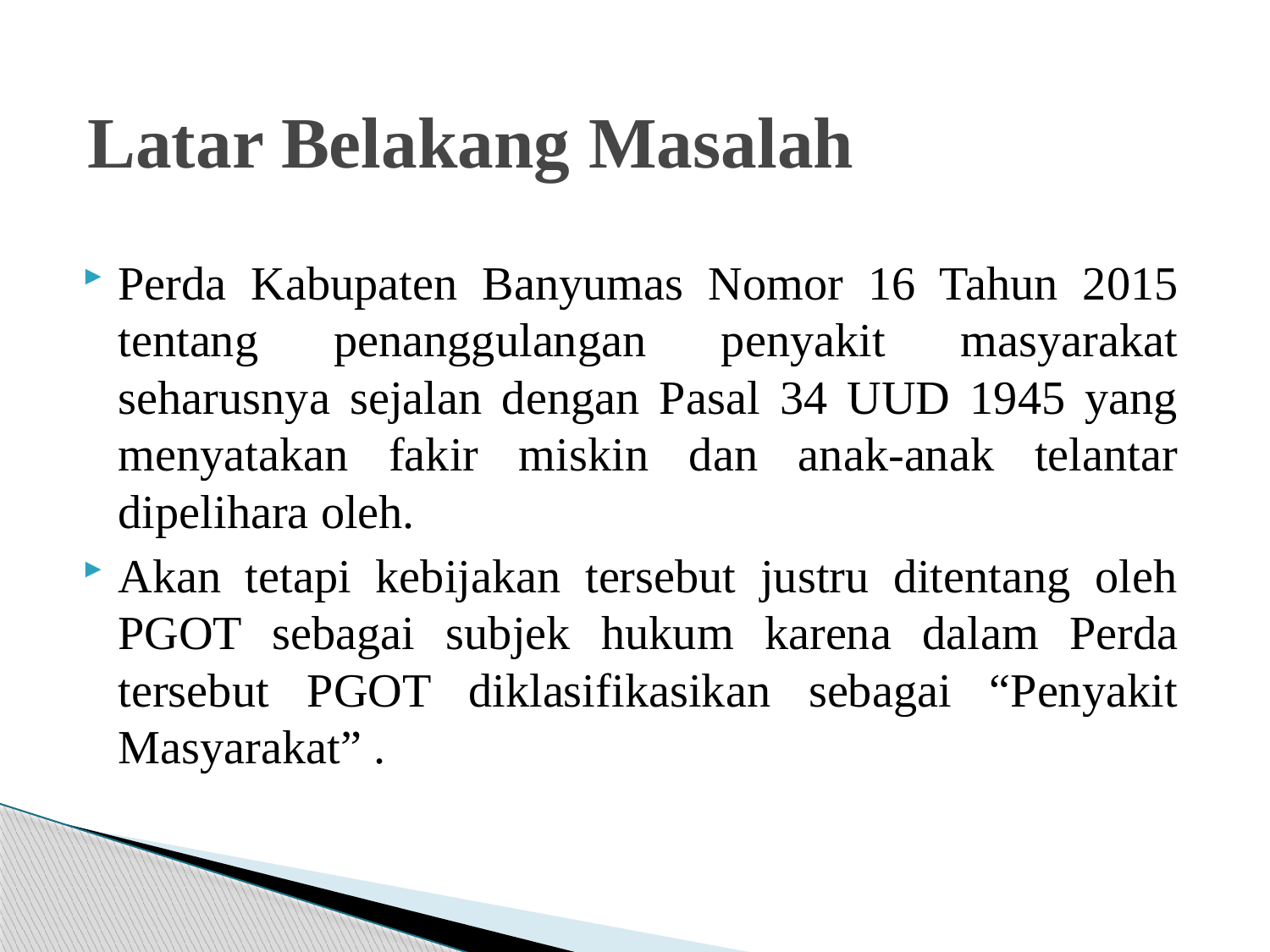

# Latar Belakang Masalah
Perda Kabupaten Banyumas Nomor 16 Tahun 2015 tentang penanggulangan penyakit masyarakat seharusnya sejalan dengan Pasal 34 UUD 1945 yang menyatakan fakir miskin dan anak-anak telantar dipelihara oleh.
Akan tetapi kebijakan tersebut justru ditentang oleh PGOT sebagai subjek hukum karena dalam Perda tersebut PGOT diklasifikasikan sebagai “Penyakit Masyarakat” .